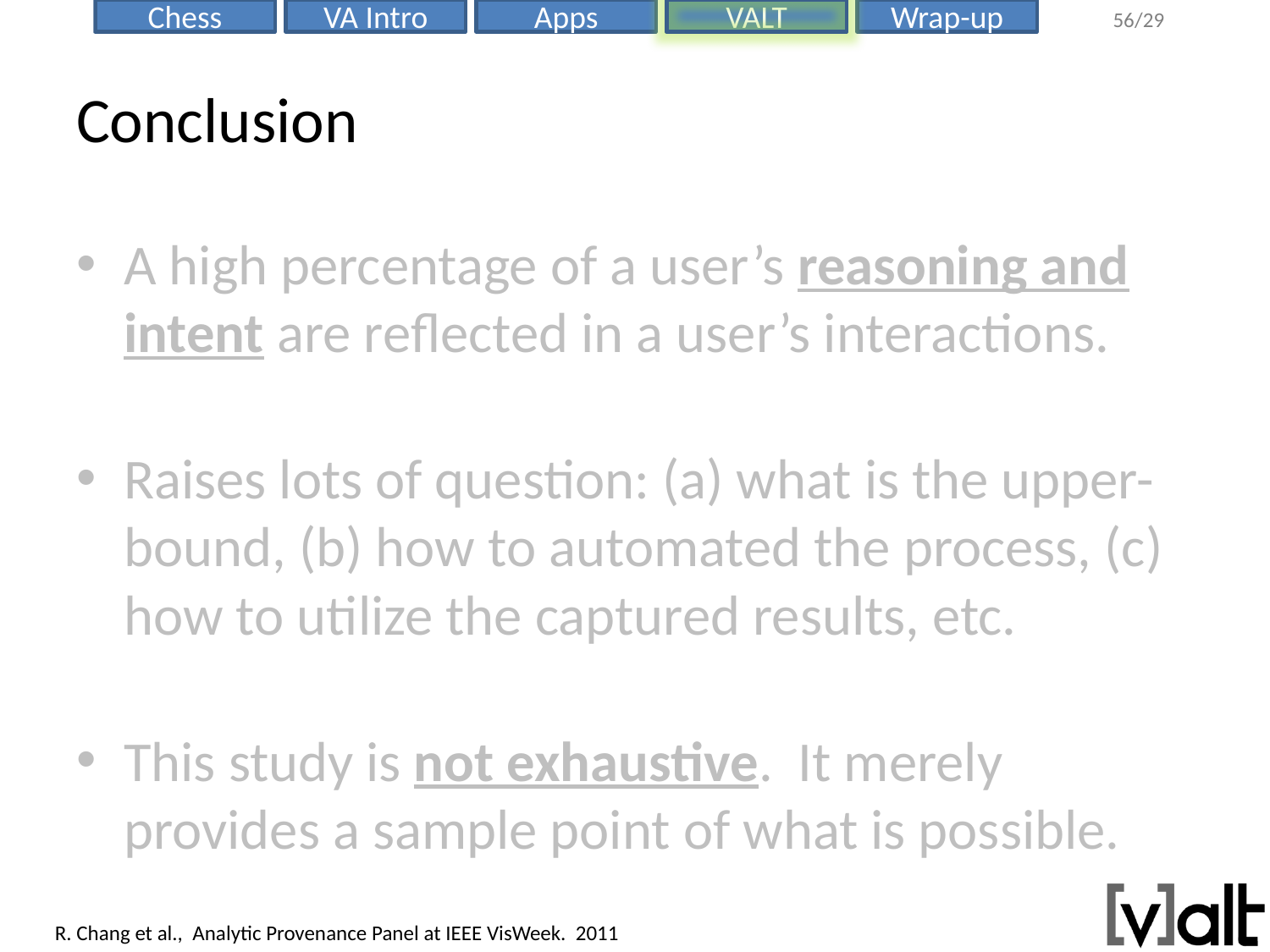

# Conclusion
A high percentage of a user’s reasoning and intent are reflected in a user’s interactions.

Raises lots of question: (a) what is the upper-bound, (b) how to automated the process, (c) how to utilize the captured results, etc.

This study is not exhaustive.  It merely provides a sample point of what is possible.
R. Chang et al.,  Analytic Provenance Panel at IEEE VisWeek.  2011